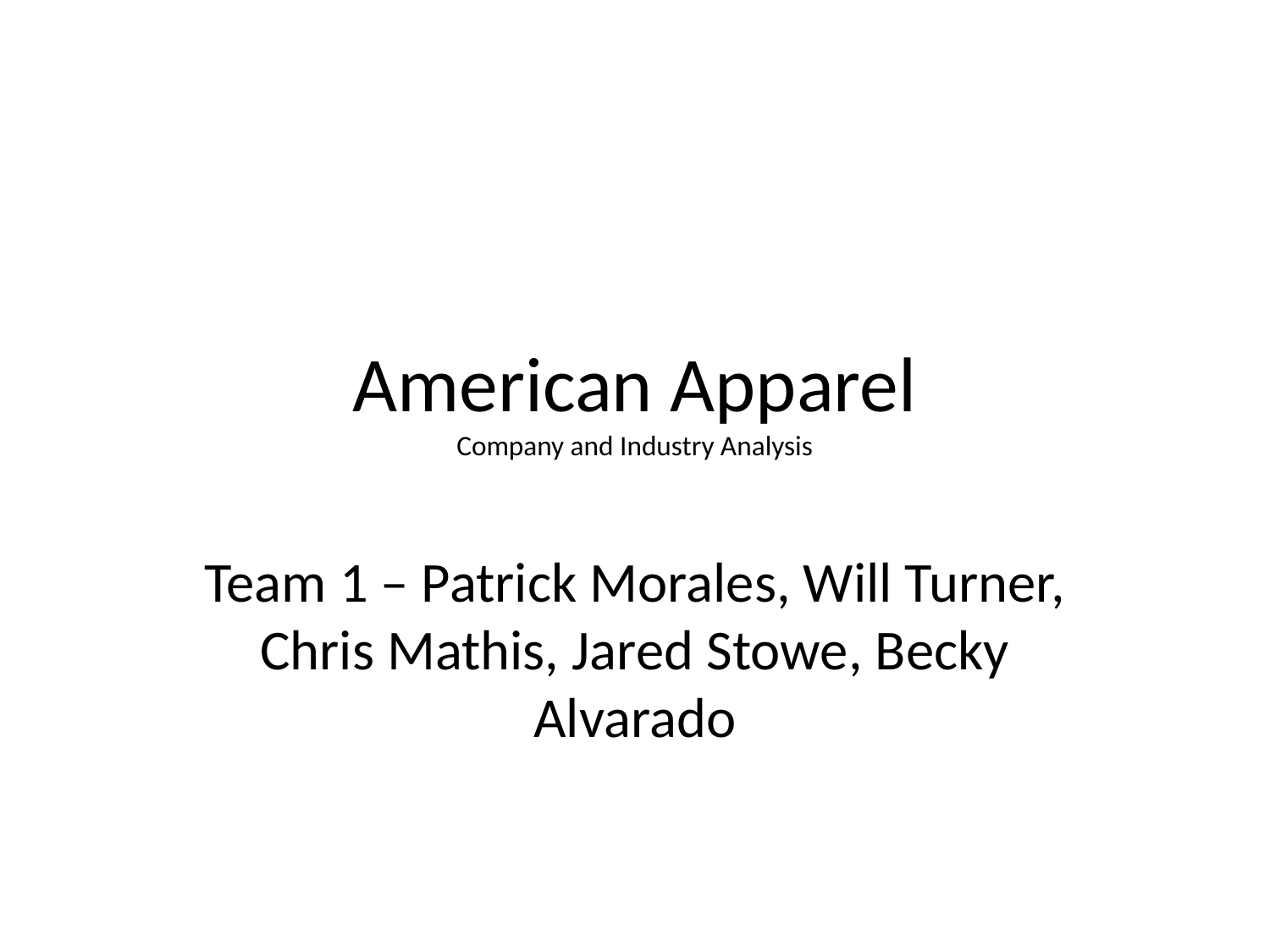

# American Apparel Company and Industry Analysis
Team 1 – Patrick Morales, Will Turner, Chris Mathis, Jared Stowe, Becky Alvarado